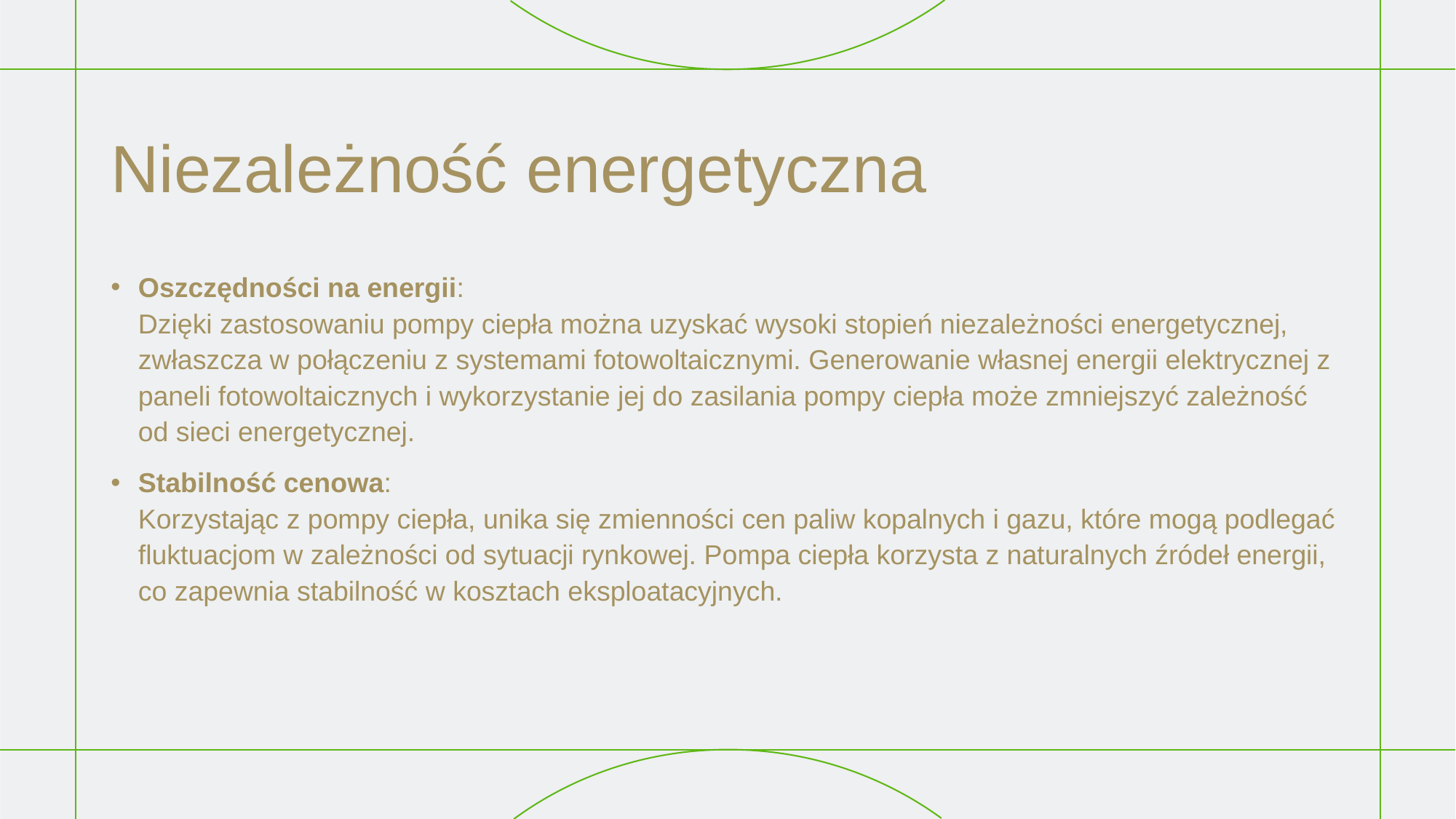

# Niezależność energetyczna
Oszczędności na energii:
Dzięki zastosowaniu pompy ciepła można uzyskać wysoki stopień niezależności energetycznej, zwłaszcza w połączeniu z systemami fotowoltaicznymi. Generowanie własnej energii elektrycznej z paneli fotowoltaicznych i wykorzystanie jej do zasilania pompy ciepła może zmniejszyć zależność od sieci energetycznej.
Stabilność cenowa:
Korzystając z pompy ciepła, unika się zmienności cen paliw kopalnych i gazu, które mogą podlegać fluktuacjom w zależności od sytuacji rynkowej. Pompa ciepła korzysta z naturalnych źródeł energii, co zapewnia stabilność w kosztach eksploatacyjnych.